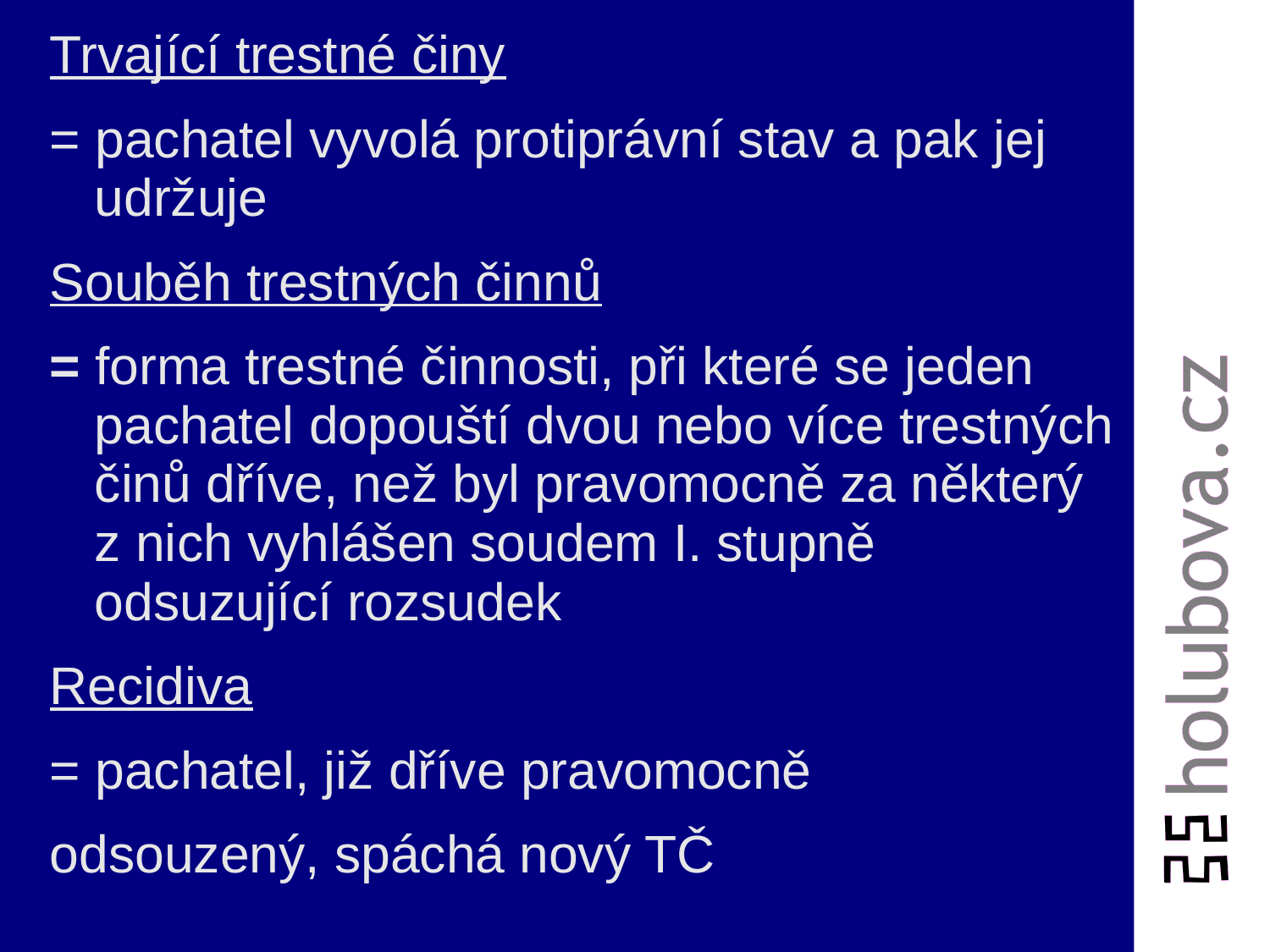

Trvající trestné činy
= pachatel vyvolá protiprávní stav a pak jej udržuje
Souběh trestných činnů
= forma trestné činnosti, při které se jeden pachatel dopouští dvou nebo více trestných činů dříve, než byl pravomocně za některý z nich vyhlášen soudem I. stupně odsuzující rozsudek
Recidiva
= pachatel, již dříve pravomocně
odsouzený, spáchá nový TČ